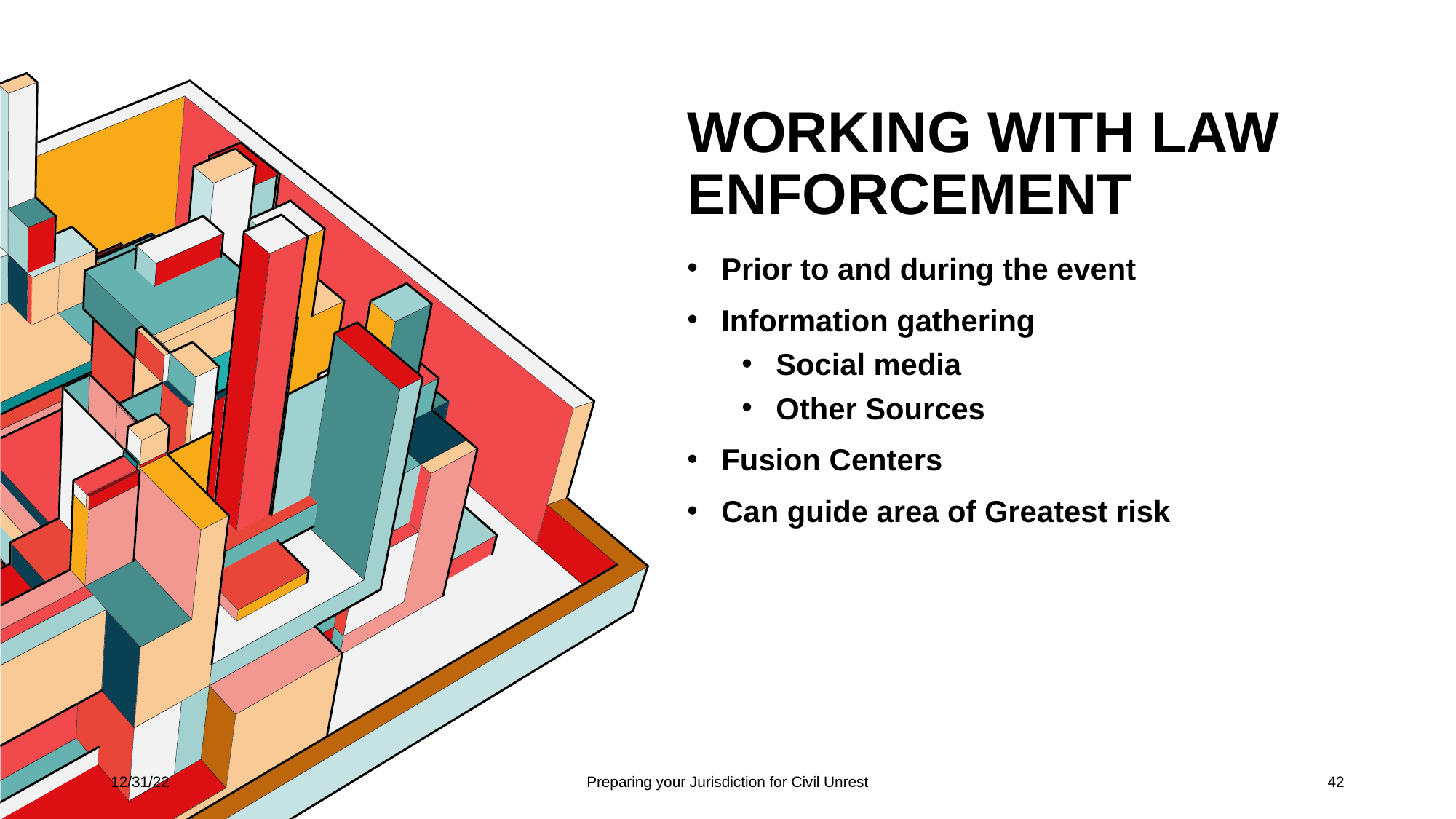

# Working with Law enforcement
Prior to and during the event
Information gathering
Social media
Other Sources
Fusion Centers
Can guide area of Greatest risk
12/31/22
Preparing your Jurisdiction for Civil Unrest
42